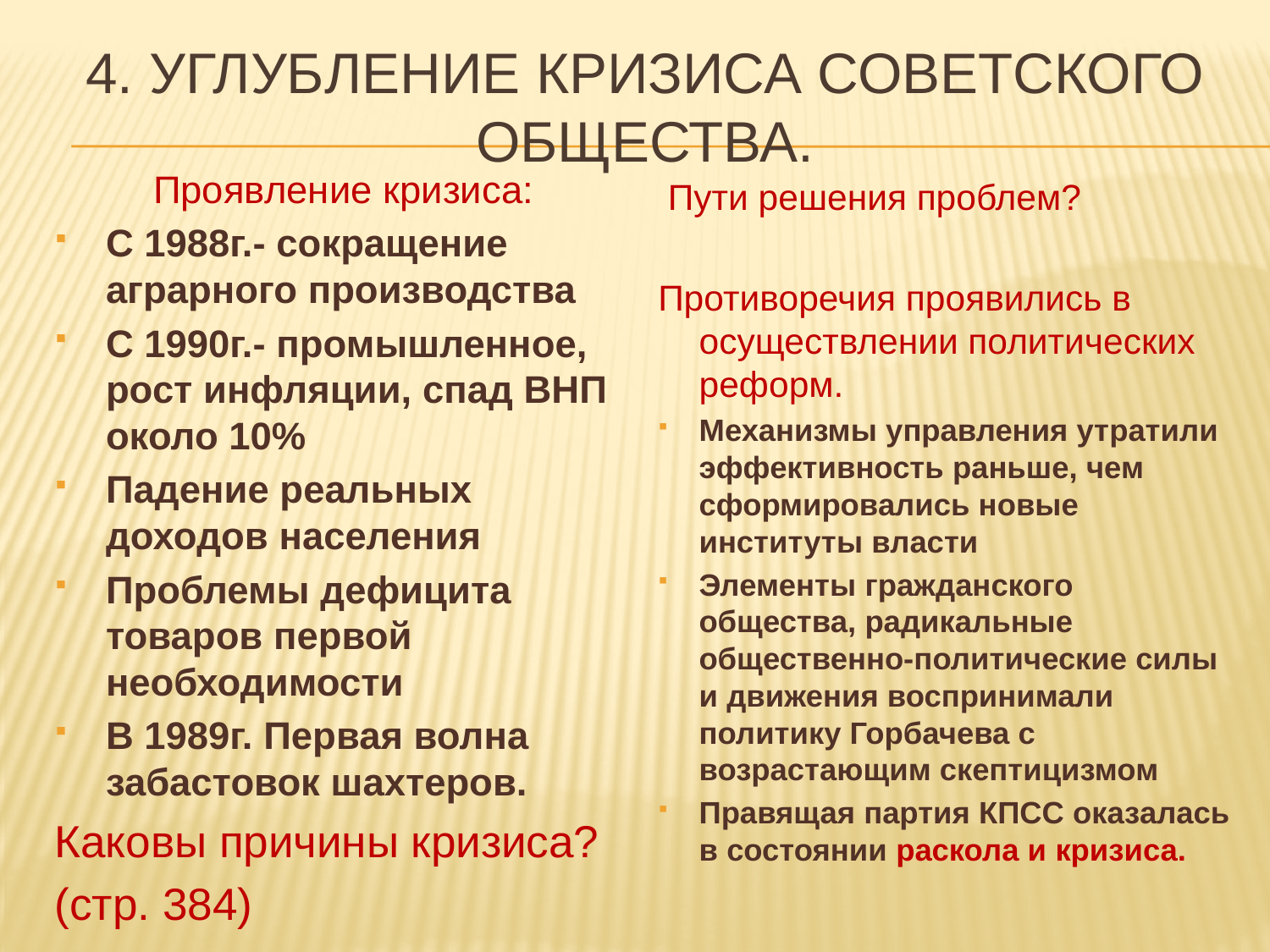

# 4. Углубление кризиса советского общества.
Проявление кризиса:
С 1988г.- сокращение аграрного производства
С 1990г.- промышленное, рост инфляции, спад ВНП около 10%
Падение реальных доходов населения
Проблемы дефицита товаров первой необходимости
В 1989г. Первая волна забастовок шахтеров.
Каковы причины кризиса?
(стр. 384)
 Пути решения проблем?

Противоречия проявились в осуществлении политических реформ.
Механизмы управления утратили эффективность раньше, чем сформировались новые институты власти
Элементы гражданского общества, радикальные общественно-политические силы и движения воспринимали политику Горбачева с возрастающим скептицизмом
Правящая партия КПСС оказалась в состоянии раскола и кризиса.